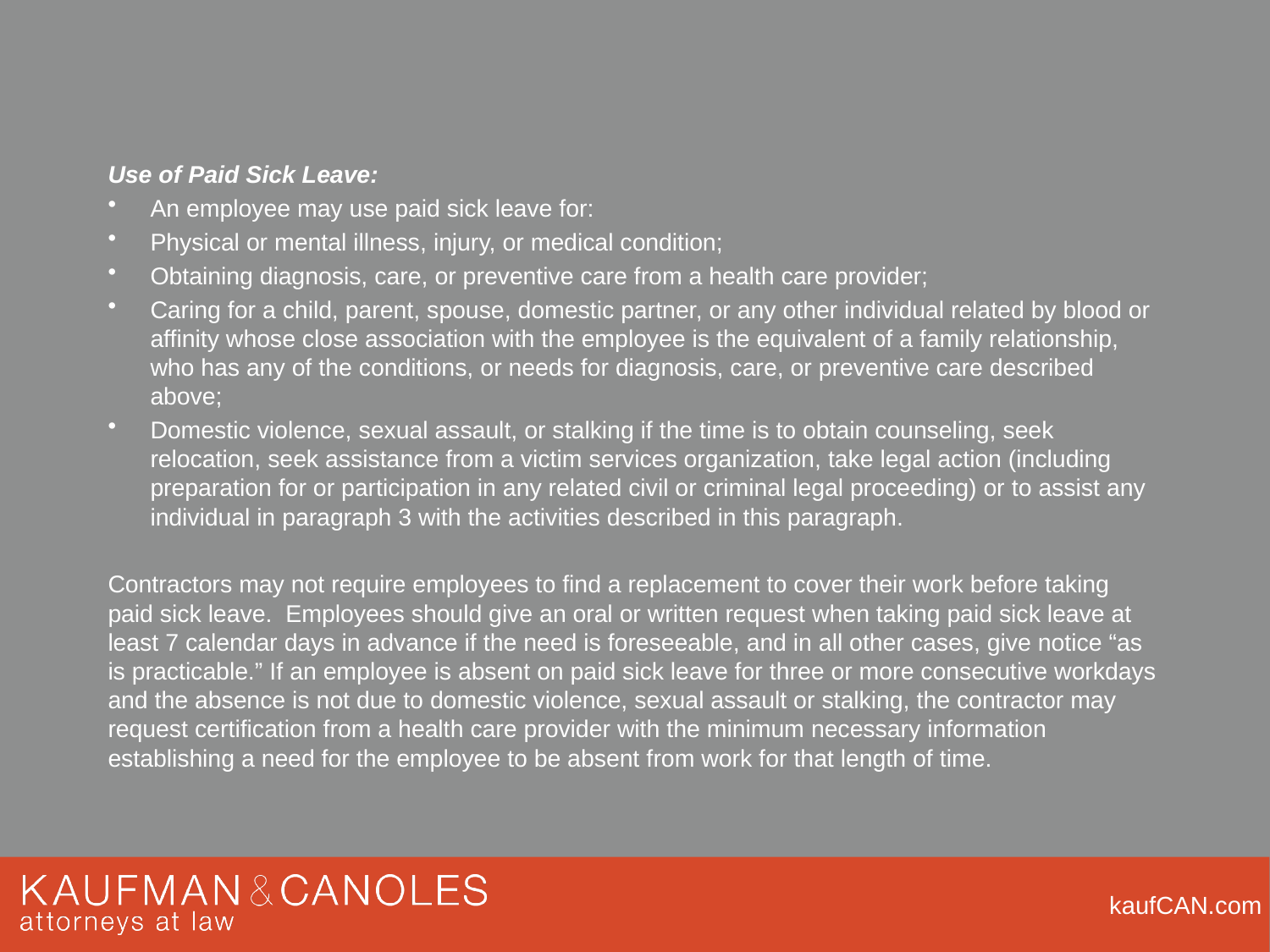

Use of Paid Sick Leave:
An employee may use paid sick leave for:
Physical or mental illness, injury, or medical condition;
Obtaining diagnosis, care, or preventive care from a health care provider;
Caring for a child, parent, spouse, domestic partner, or any other individual related by blood or affinity whose close association with the employee is the equivalent of a family relationship, who has any of the conditions, or needs for diagnosis, care, or preventive care described above;
Domestic violence, sexual assault, or stalking if the time is to obtain counseling, seek relocation, seek assistance from a victim services organization, take legal action (including preparation for or participation in any related civil or criminal legal proceeding) or to assist any individual in paragraph 3 with the activities described in this paragraph.

Contractors may not require employees to find a replacement to cover their work before taking paid sick leave.  Employees should give an oral or written request when taking paid sick leave at least 7 calendar days in advance if the need is foreseeable, and in all other cases, give notice “as is practicable.” If an employee is absent on paid sick leave for three or more consecutive workdays and the absence is not due to domestic violence, sexual assault or stalking, the contractor may request certification from a health care provider with the minimum necessary information establishing a need for the employee to be absent from work for that length of time.